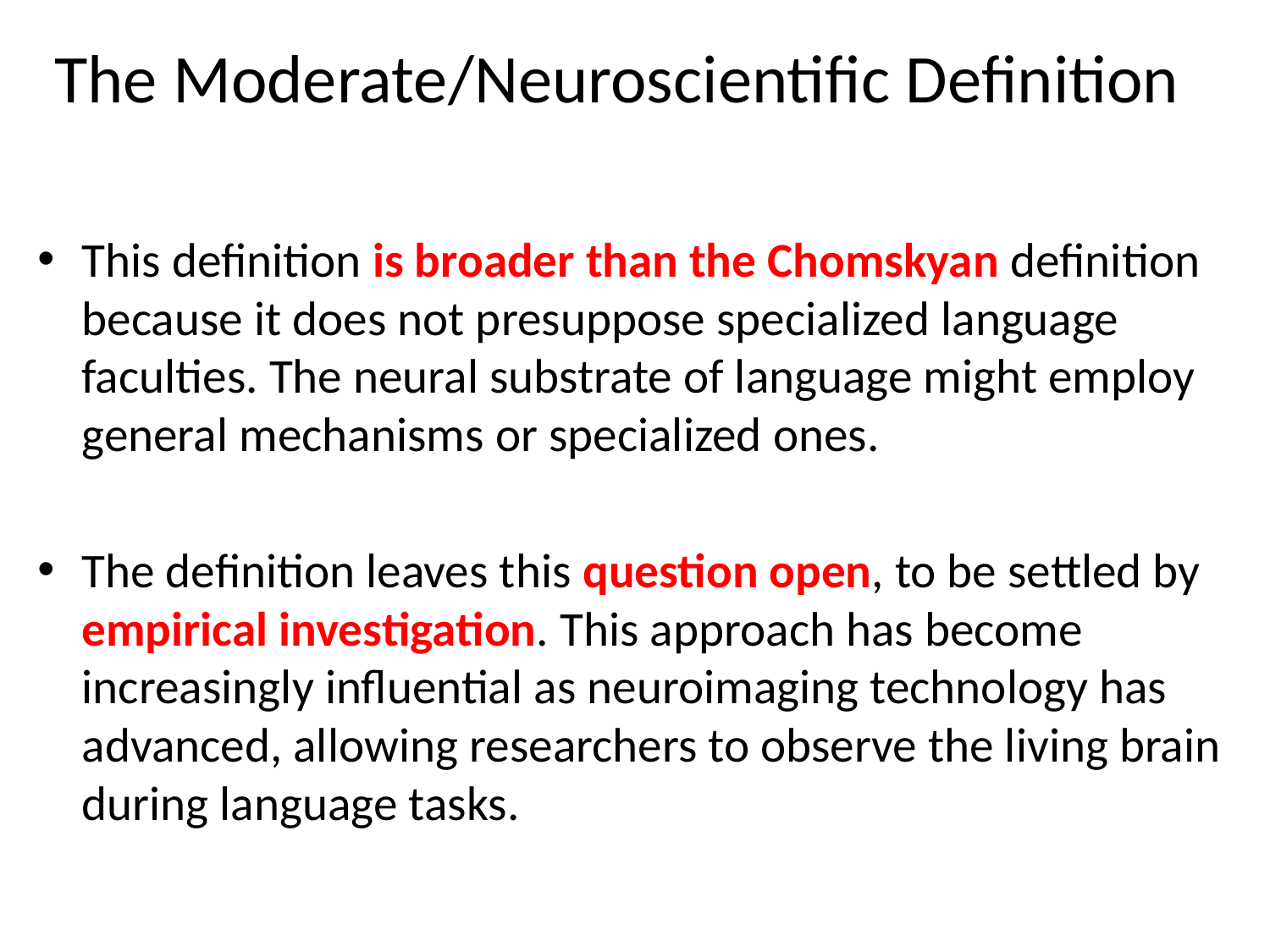

# The Moderate/Neuroscientific Definition
This definition is broader than the Chomskyan definition because it does not presuppose specialized language faculties. The neural substrate of language might employ general mechanisms or specialized ones.

The definition leaves this question open, to be settled by empirical investigation. This approach has become increasingly influential as neuroimaging technology has advanced, allowing researchers to observe the living brain during language tasks.